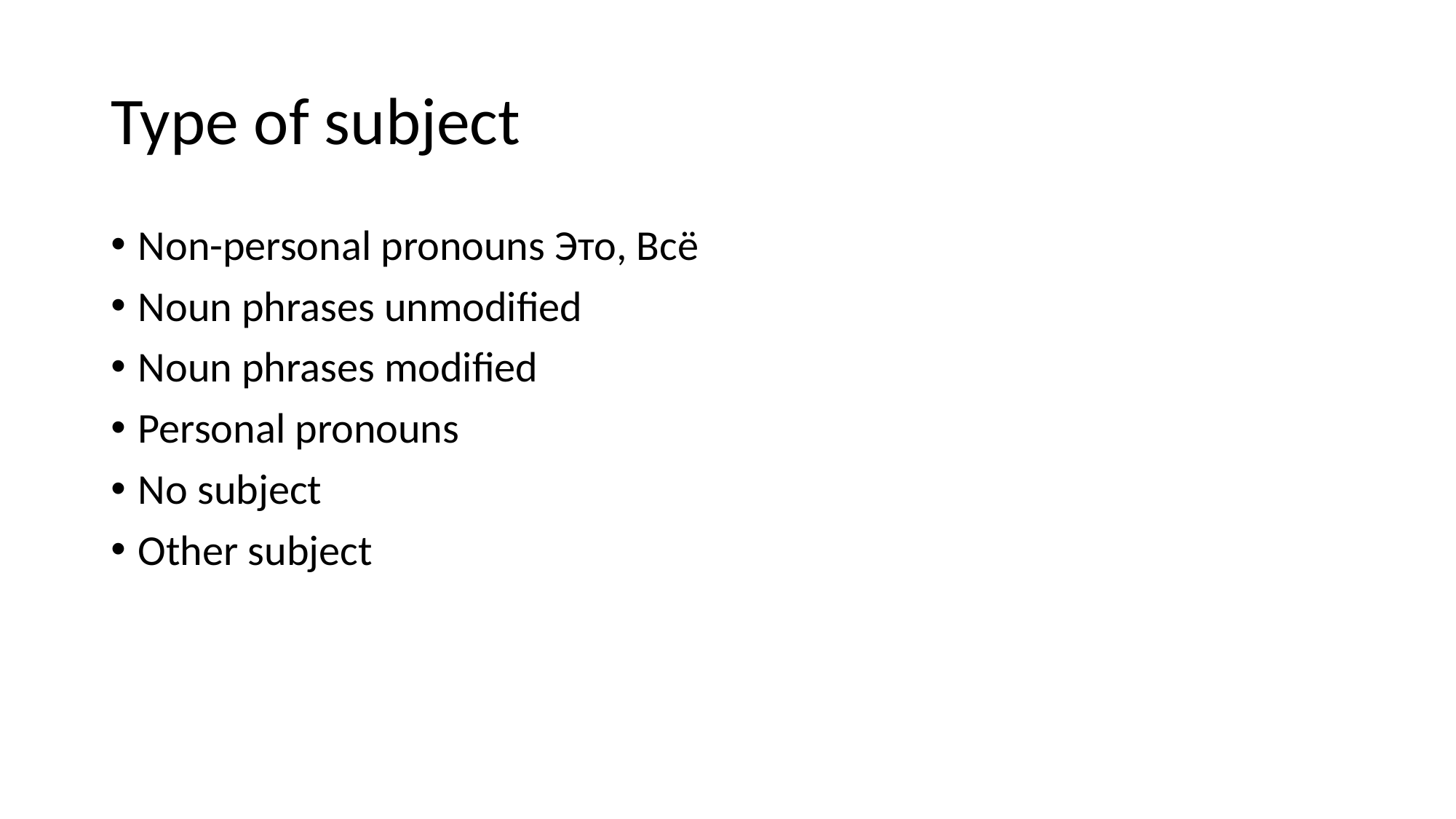

# Type of subject
Non-personal pronouns Это, Всё
Noun phrases unmodified
Noun phrases modified
Personal pronouns
No subject
Other subject